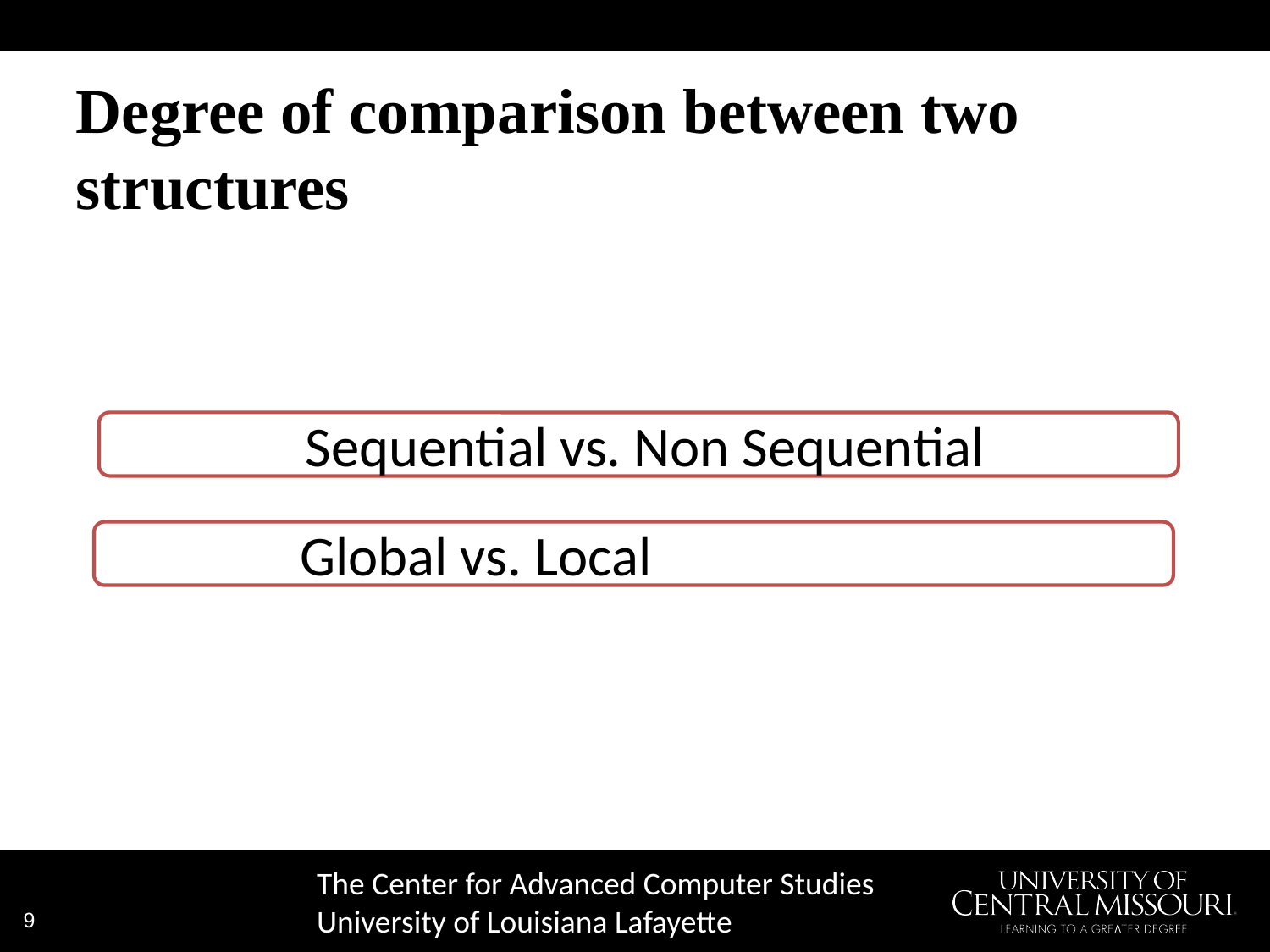

# Degree of comparison between two structures
Sequential vs. Non Sequential
Global vs. Local
The Center for Advanced Computer Studies
University of Louisiana Lafayette
9